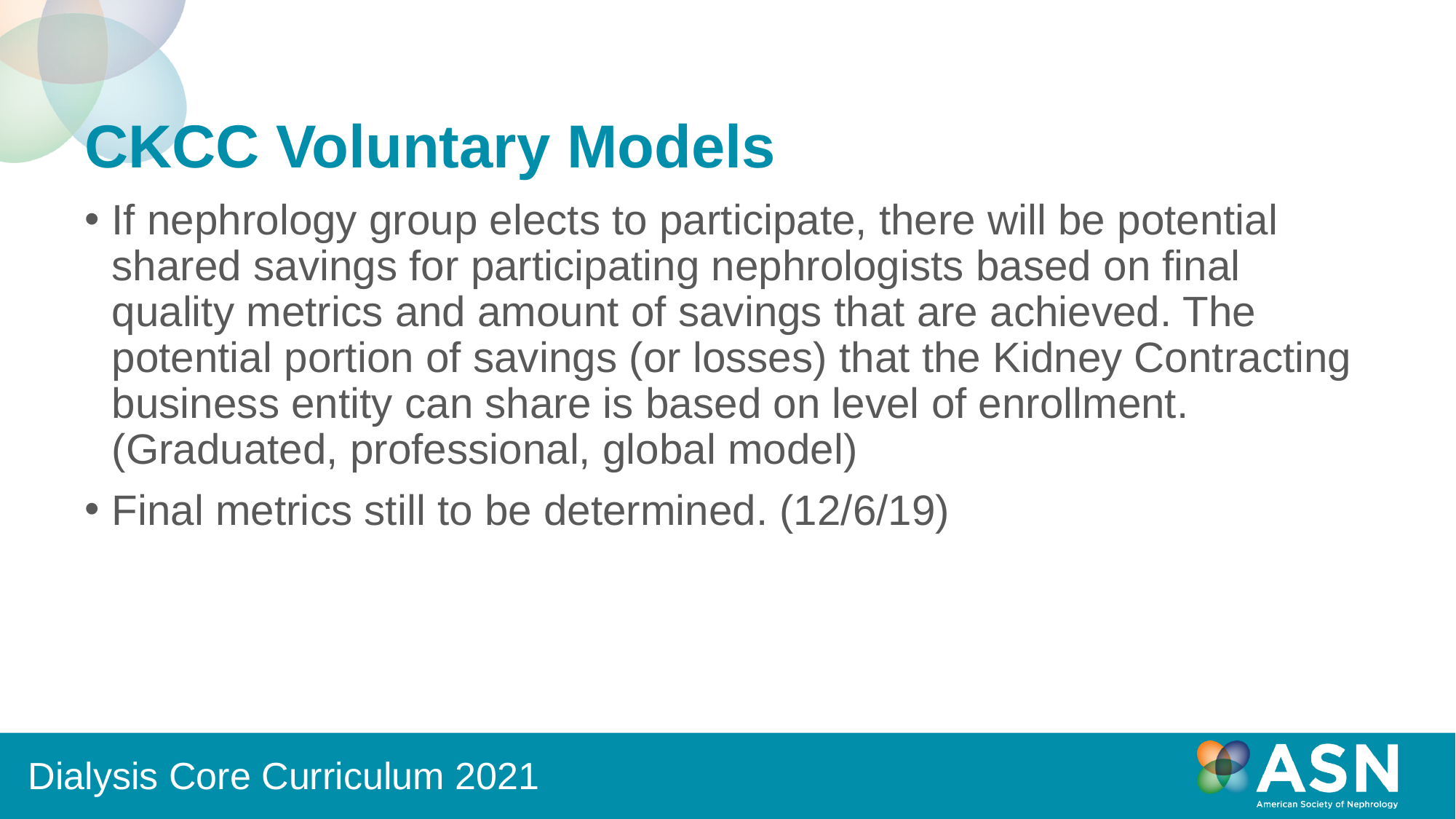

# CKCC Voluntary Models
If nephrology group elects to participate, there will be potential shared savings for participating nephrologists based on final quality metrics and amount of savings that are achieved. The potential portion of savings (or losses) that the Kidney Contracting business entity can share is based on level of enrollment. (Graduated, professional, global model)
Final metrics still to be determined. (12/6/19)
Dialysis Core Curriculum 2021